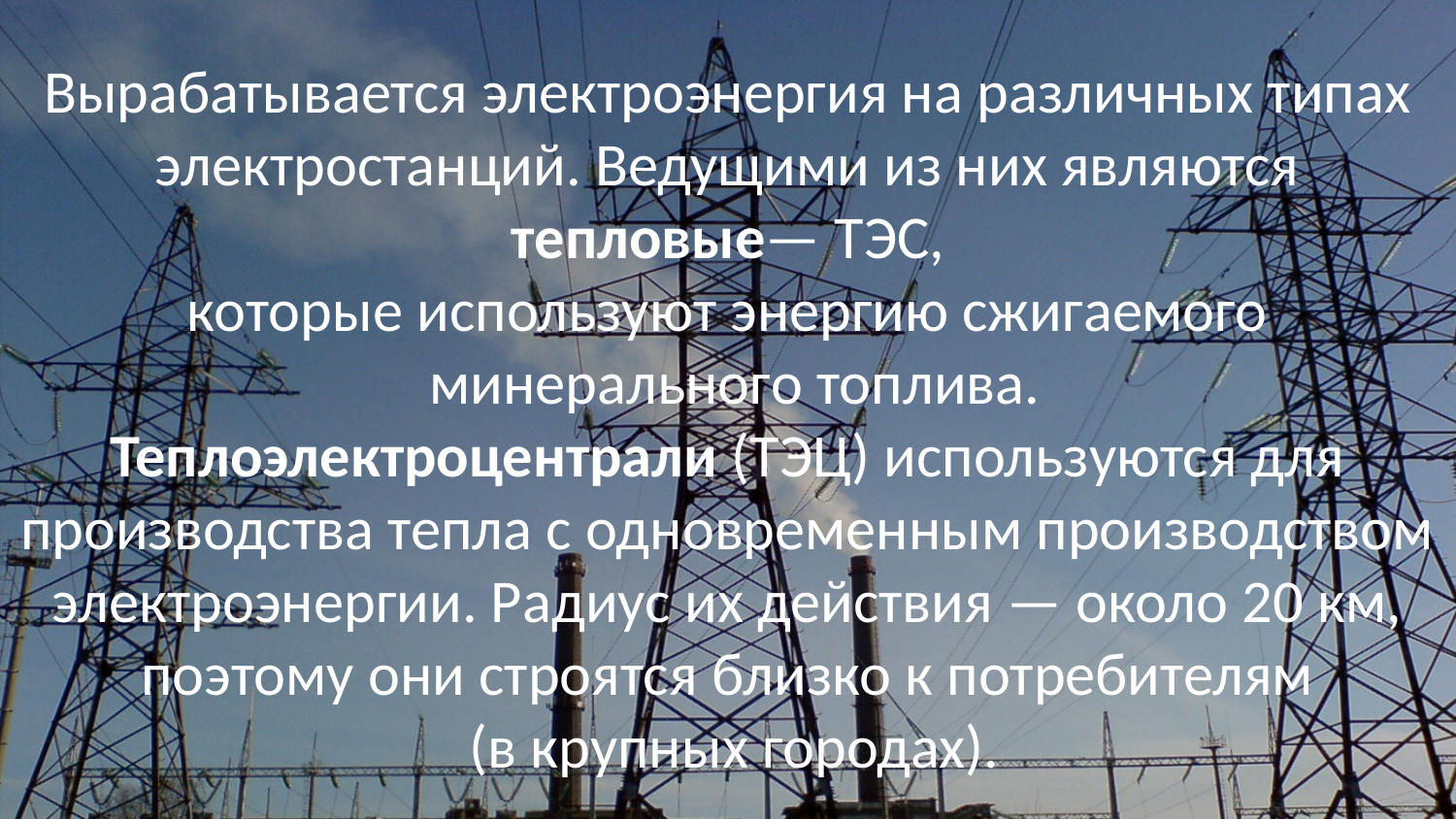

Вырабатывается электроэнергия на различных типах
электростанций. Ведущими из них являются
тепловые— ТЭС,
которые используют энергию сжигаемого
минерального топлива.
Теплоэлектроцентрали (ТЭЦ) используются для
производства тепла с одновременным производством
электроэнергии. Радиус их действия — около 20 км,
поэтому они строятся близко к потребителям
(в крупных городах).